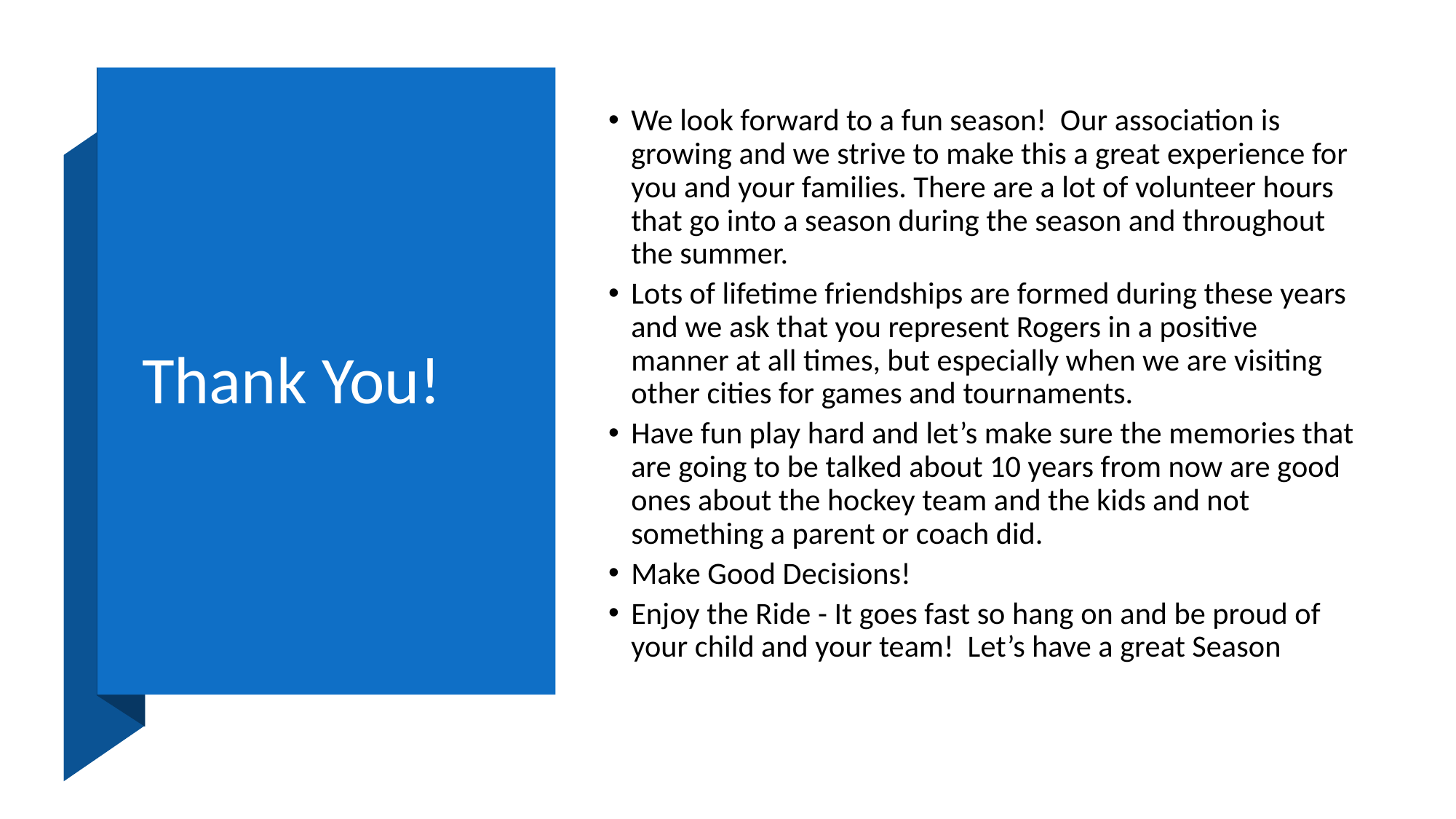

We look forward to a fun season!  Our association is growing and we strive to make this a great experience for you and your families. There are a lot of volunteer hours that go into a season during the season and throughout the summer.
Lots of lifetime friendships are formed during these years and we ask that you represent Rogers in a positive manner at all times, but especially when we are visiting other cities for games and tournaments.
Have fun play hard and let’s make sure the memories that are going to be talked about 10 years from now are good ones about the hockey team and the kids and not something a parent or coach did.
Make Good Decisions!
Enjoy the Ride - It goes fast so hang on and be proud of your child and your team!  Let’s have a great Season

# Thank You!